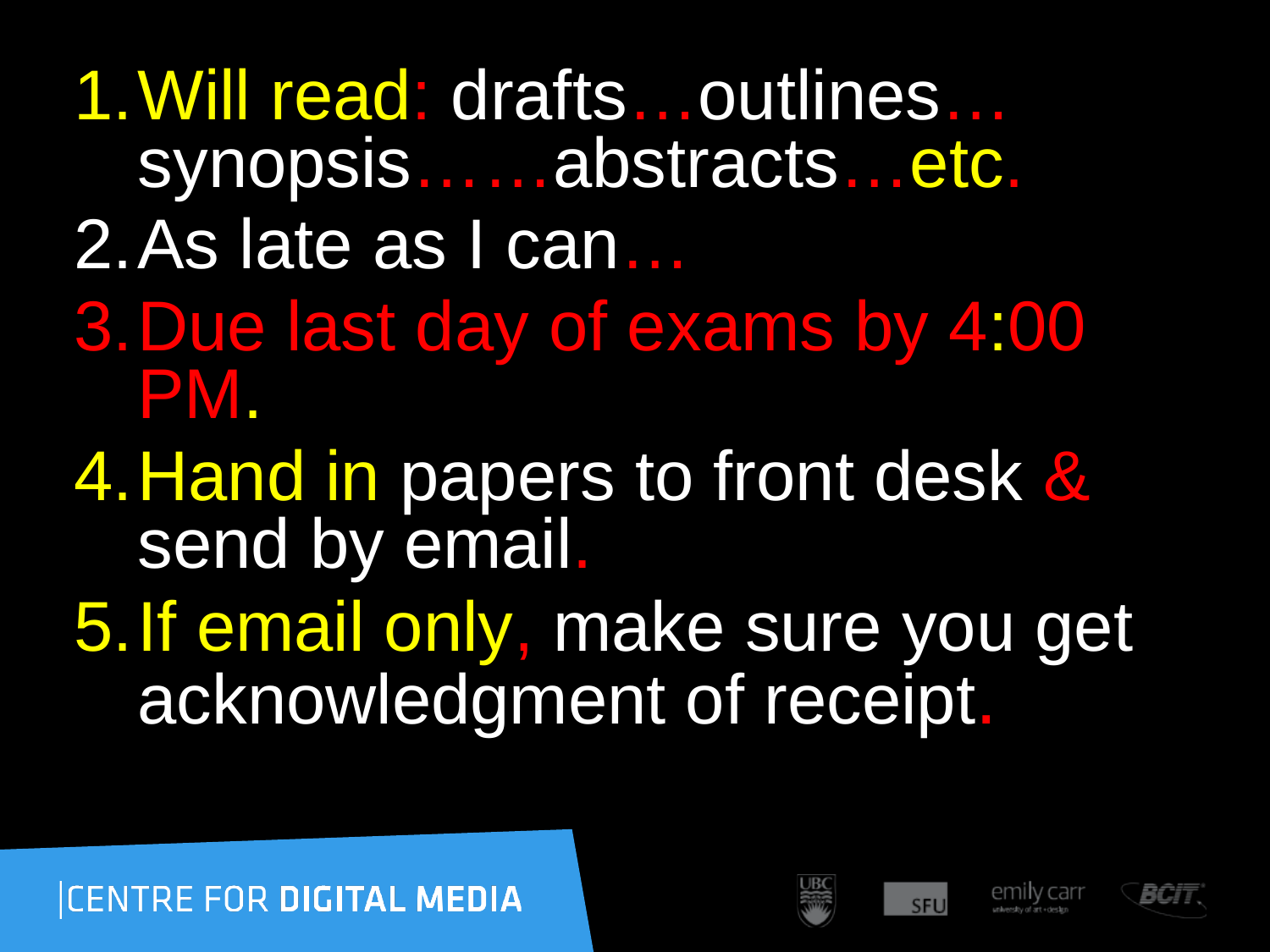

Will read: drafts…outlines…synopsis……abstracts…etc.
As late as I can…
Due last day of exams by 4:00 PM.
Hand in papers to front desk & send by email.
If email only, make sure you get acknowledgment of receipt.